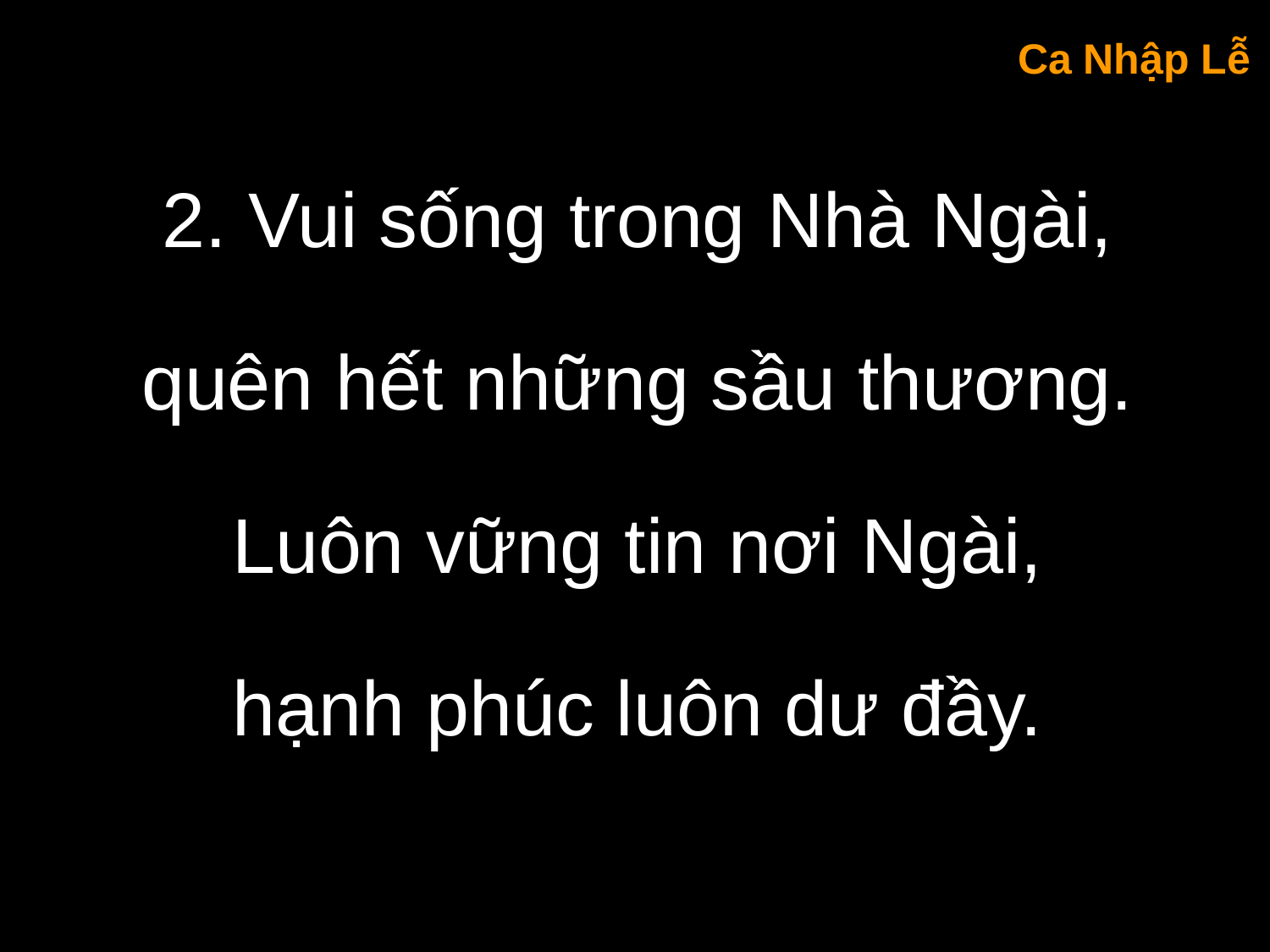

Ca Nhập Lễ
2. Vui sống trong Nhà Ngài,
quên hết những sầu thương.
Luôn vững tin nơi Ngài,
hạnh phúc luôn dư đầy.